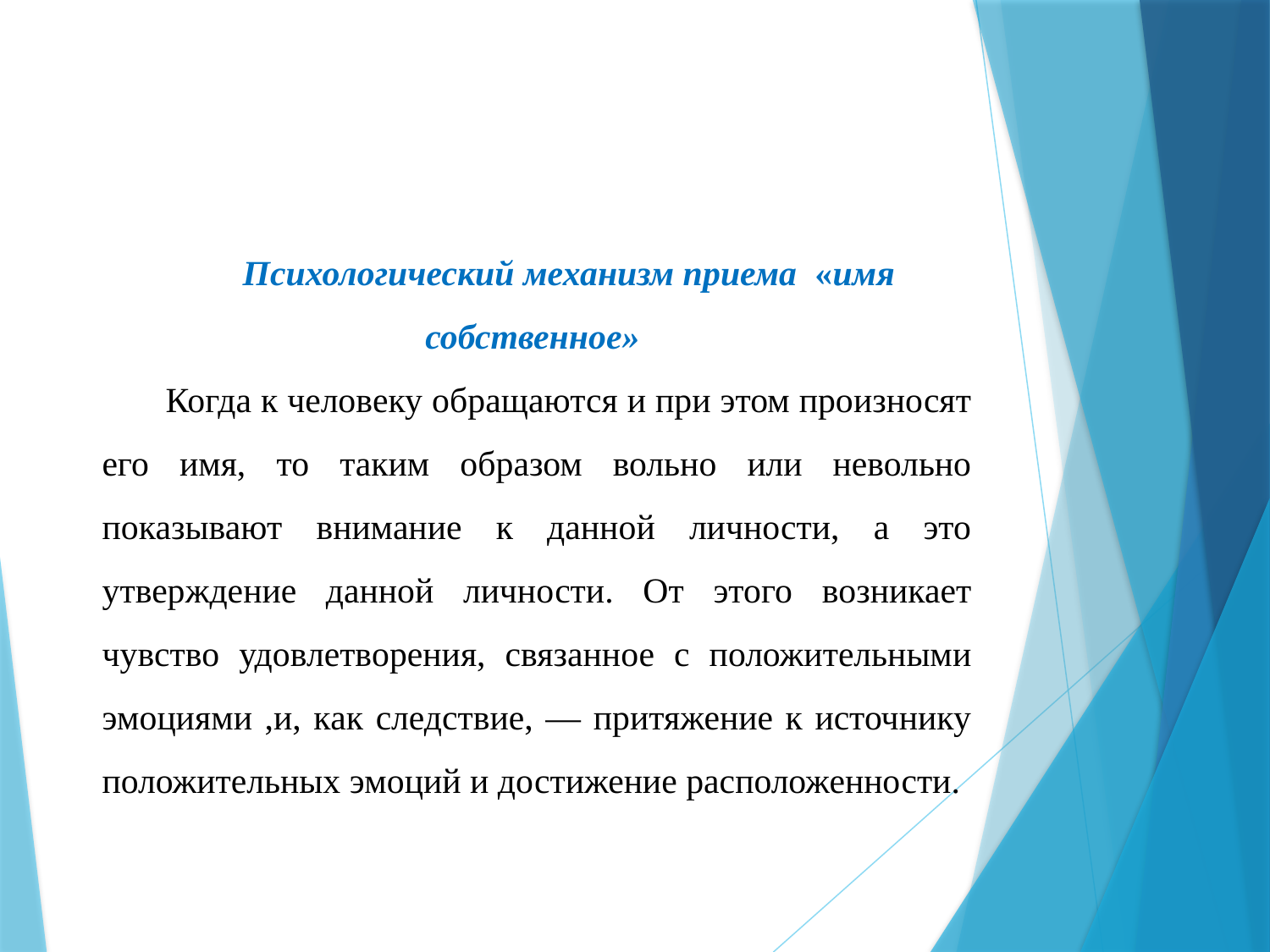

Психологический механизм приема  «имя собственное»
Когда к человеку обращаются и при этом произносят его имя, то таким образом вольно или невольно показывают внимание к данной личности, а это утверждение данной личности. От этого возникает чувство удовлетворения, связанное с положительными эмоциями ,и, как следствие, — притяжение к источнику положительных эмоций и достижение расположенности.